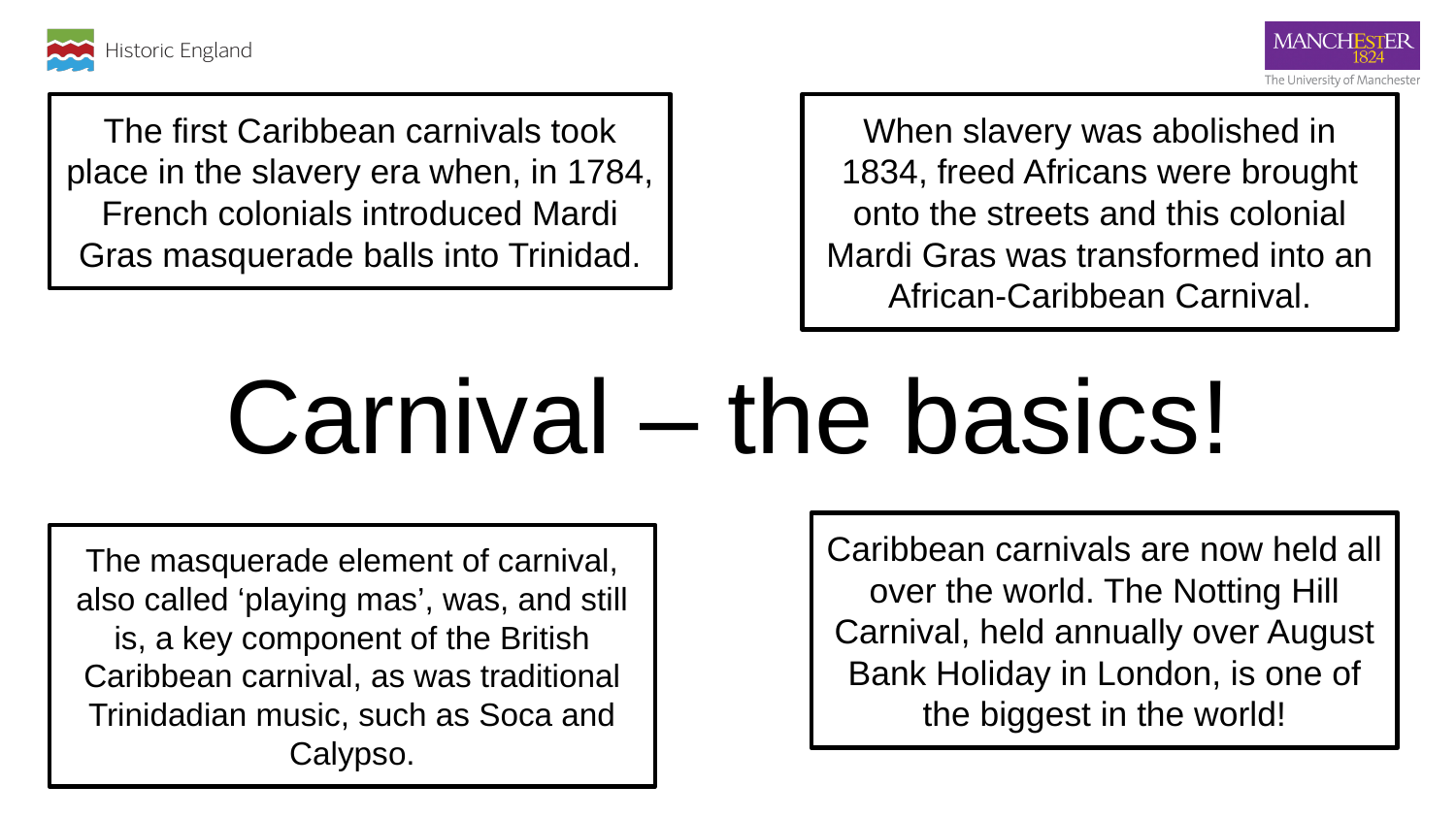

The first Caribbean carnivals took place in the slavery era when, in 1784, French colonials introduced Mardi Gras masquerade balls into Trinidad.
When slavery was abolished in 1834, freed Africans were brought onto the streets and this colonial Mardi Gras was transformed into an African-Caribbean Carnival.
# Carnival – the basics!
Caribbean carnivals are now held all over the world. The Notting Hill Carnival, held annually over August Bank Holiday in London, is one of the biggest in the world!
The masquerade element of carnival, also called ‘playing mas’, was, and still is, a key component of the British Caribbean carnival, as was traditional Trinidadian music, such as Soca and Calypso.